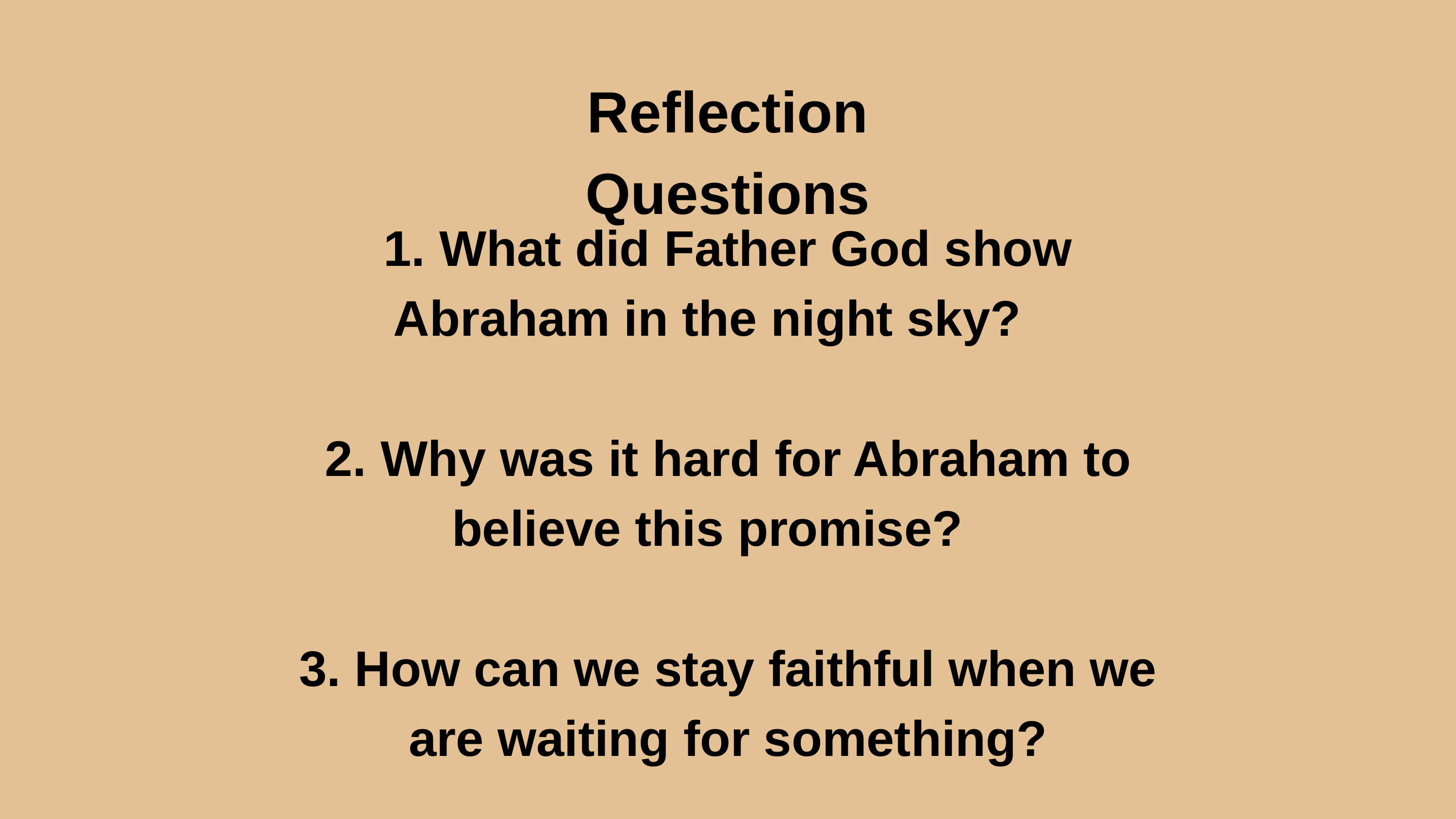

Reflection Questions
1. What did Father God show Abraham in the night sky?

2. Why was it hard for Abraham to believe this promise?

3. How can we stay faithful when we are waiting for something?